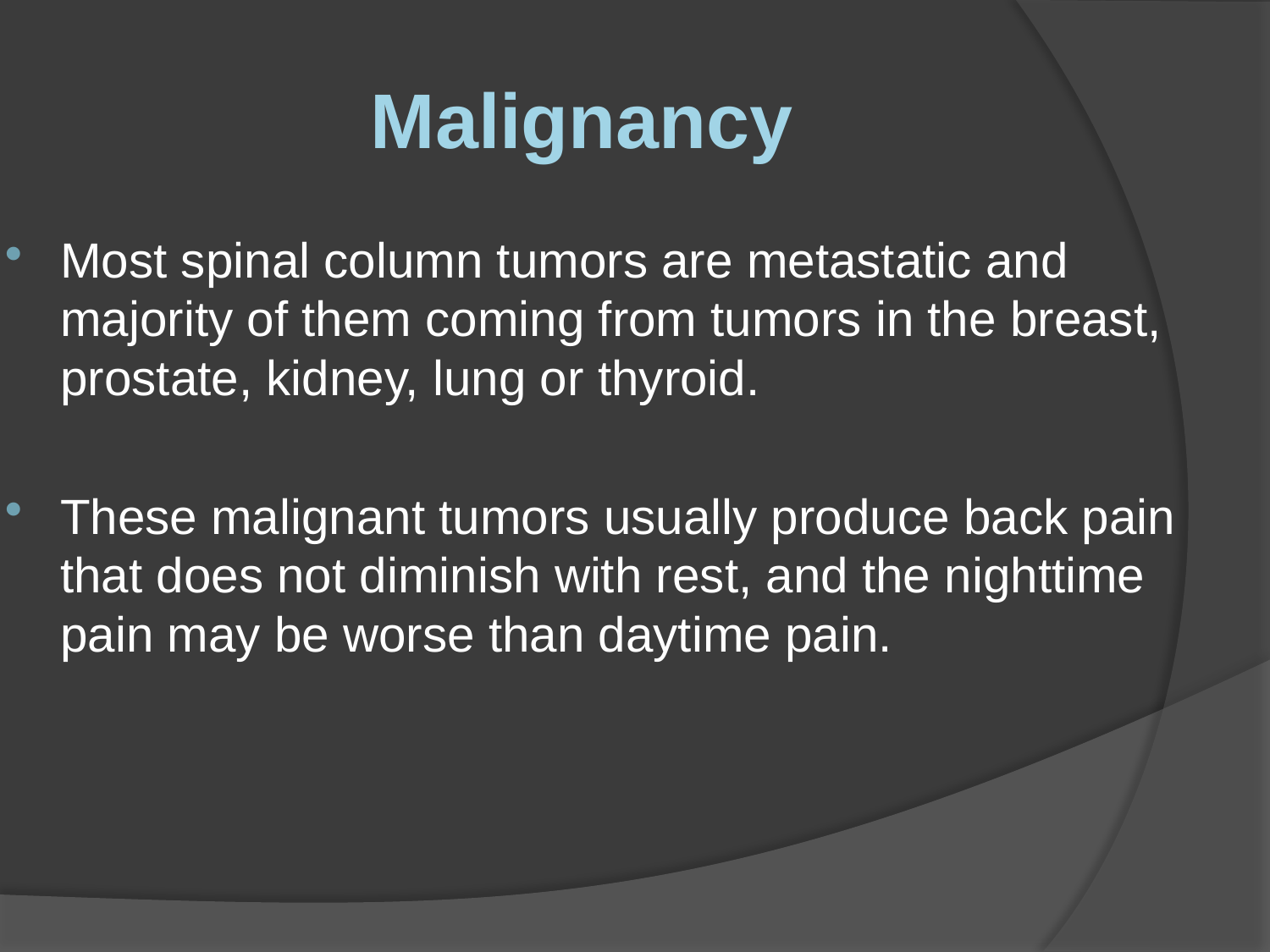

# Malignancy
Most spinal column tumors are metastatic and majority of them coming from tumors in the breast, prostate, kidney, lung or thyroid.

These malignant tumors usually produce back pain that does not diminish with rest, and the nighttime pain may be worse than daytime pain.